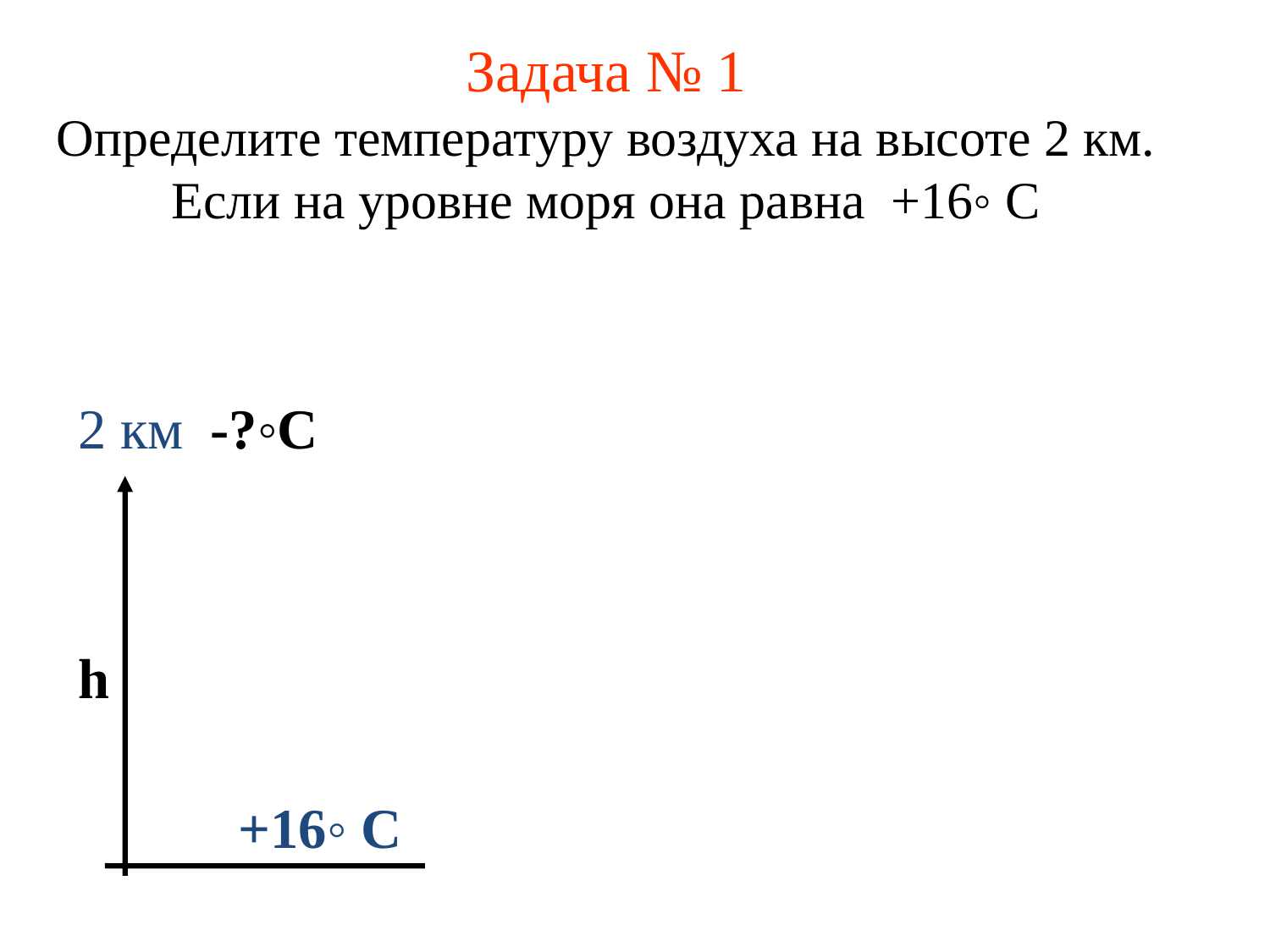

# Задача № 1 Определите температуру воздуха на высоте 2 км. Если на уровне моря она равна  +16◦ С
2 км
-?◦С

h
+16◦ С